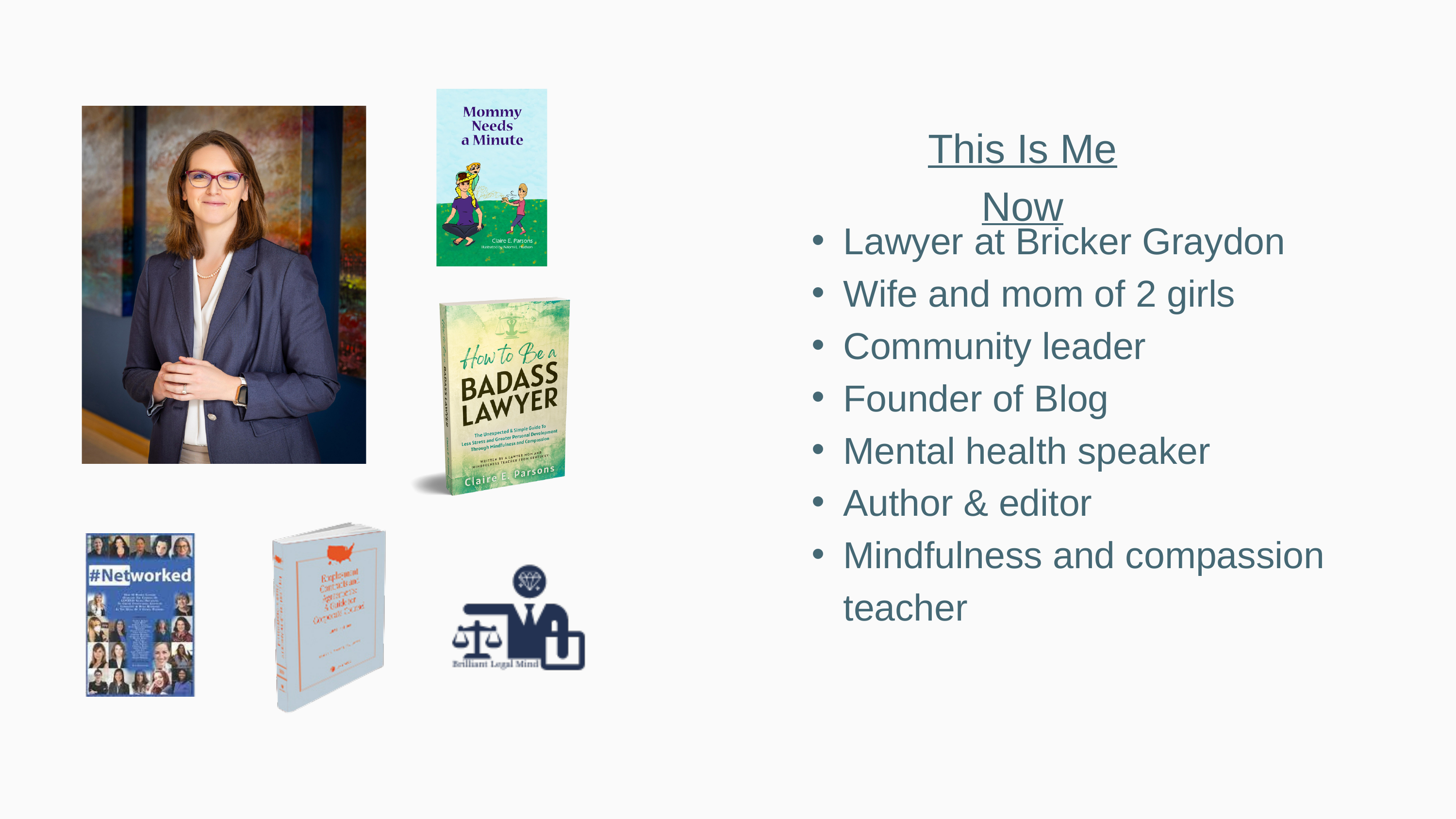

This Is Me Now
Lawyer at Bricker Graydon
Wife and mom of 2 girls
Community leader
Founder of Blog
Mental health speaker
Author & editor
Mindfulness and compassion teacher